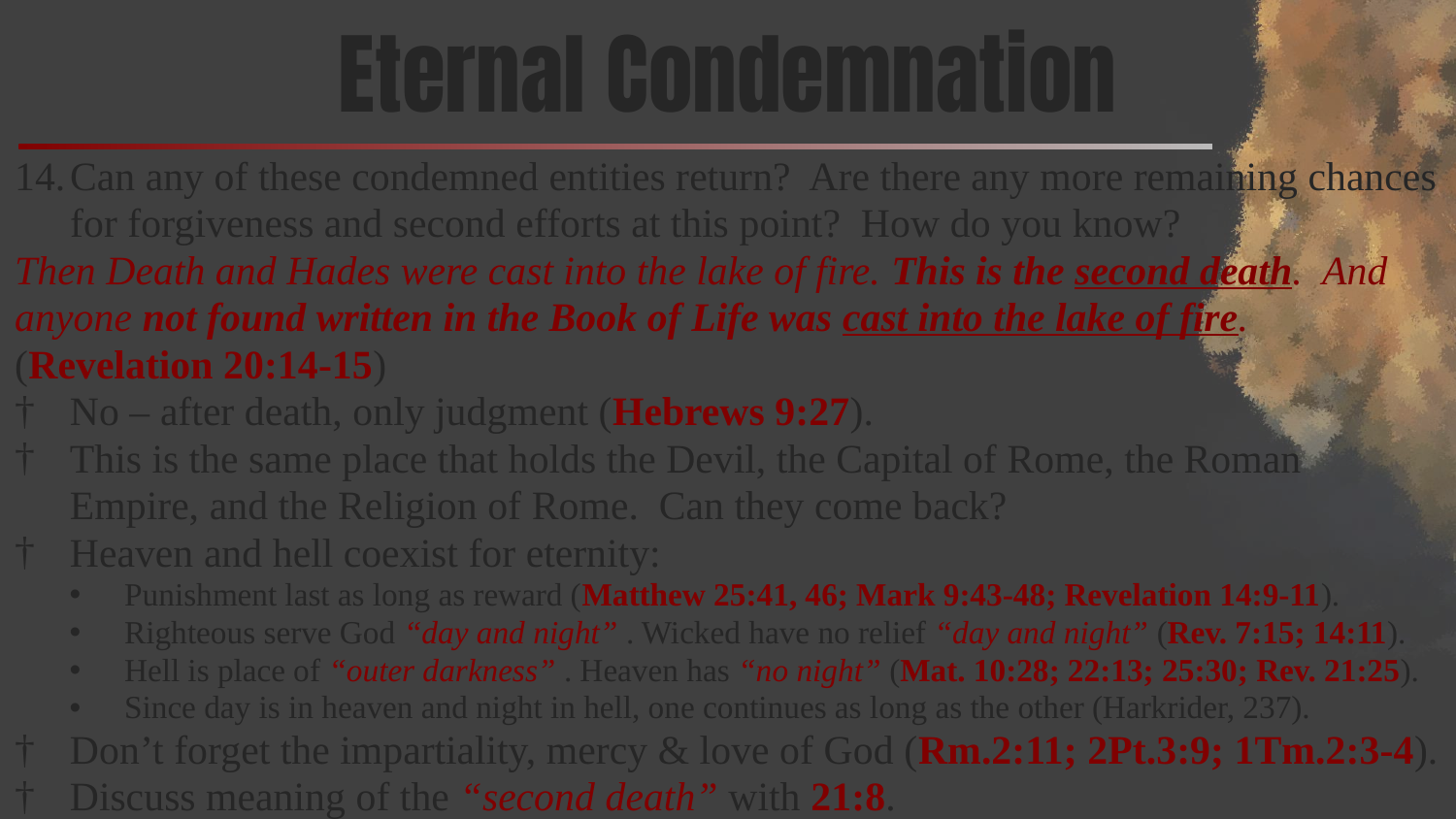

# Eternal Condemnation
Can any of these condemned entities return?  Are there any more remaining chances for forgiveness and second efforts at this point?  How do you know?
Then Death and Hades were cast into the lake of fire. This is the second death.  And anyone not found written in the Book of Life was cast into the lake of fire. (Revelation 20:14-15)
No – after death, only judgment (Hebrews 9:27).
This is the same place that holds the Devil, the Capital of Rome, the Roman Empire, and the Religion of Rome.  Can they come back?
Heaven and hell coexist for eternity:
Punishment last as long as reward (Matthew 25:41, 46; Mark 9:43-48; Revelation 14:9-11).
Righteous serve God “day and night” . Wicked have no relief “day and night” (Rev. 7:15; 14:11).
Hell is place of “outer darkness” . Heaven has “no night” (Mat. 10:28; 22:13; 25:30; Rev. 21:25).
Since day is in heaven and night in hell, one continues as long as the other (Harkrider, 237).
Don’t forget the impartiality, mercy & love of God (Rm.2:11; 2Pt.3:9; 1Tm.2:3-4).
Discuss meaning of the “second death” with 21:8.